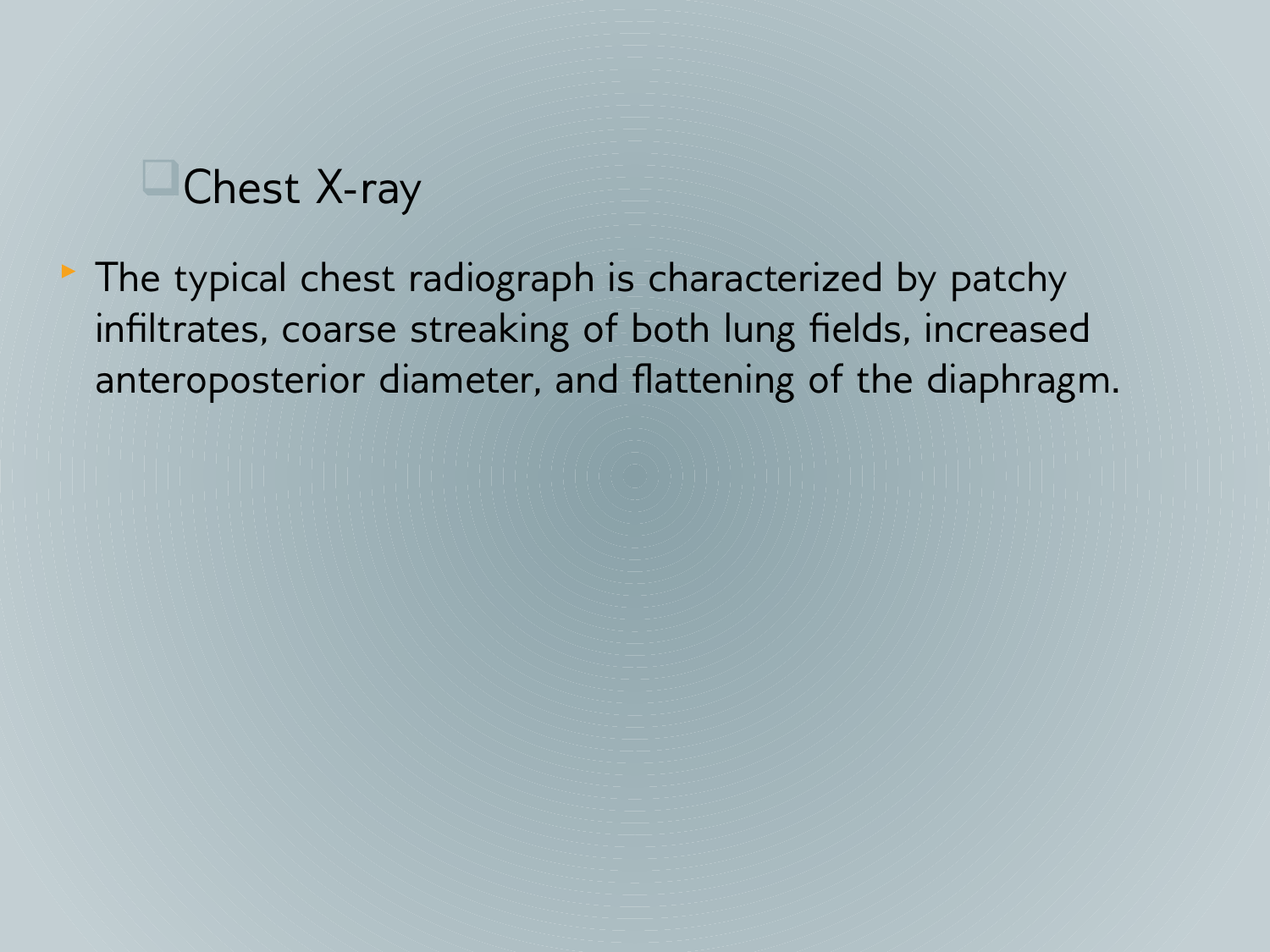

Chest X-ray

The typical chest radiograph is characterized by patchy infiltrates, coarse streaking of both lung fields, increased anteroposterior diameter, and flattening of the diaphragm.